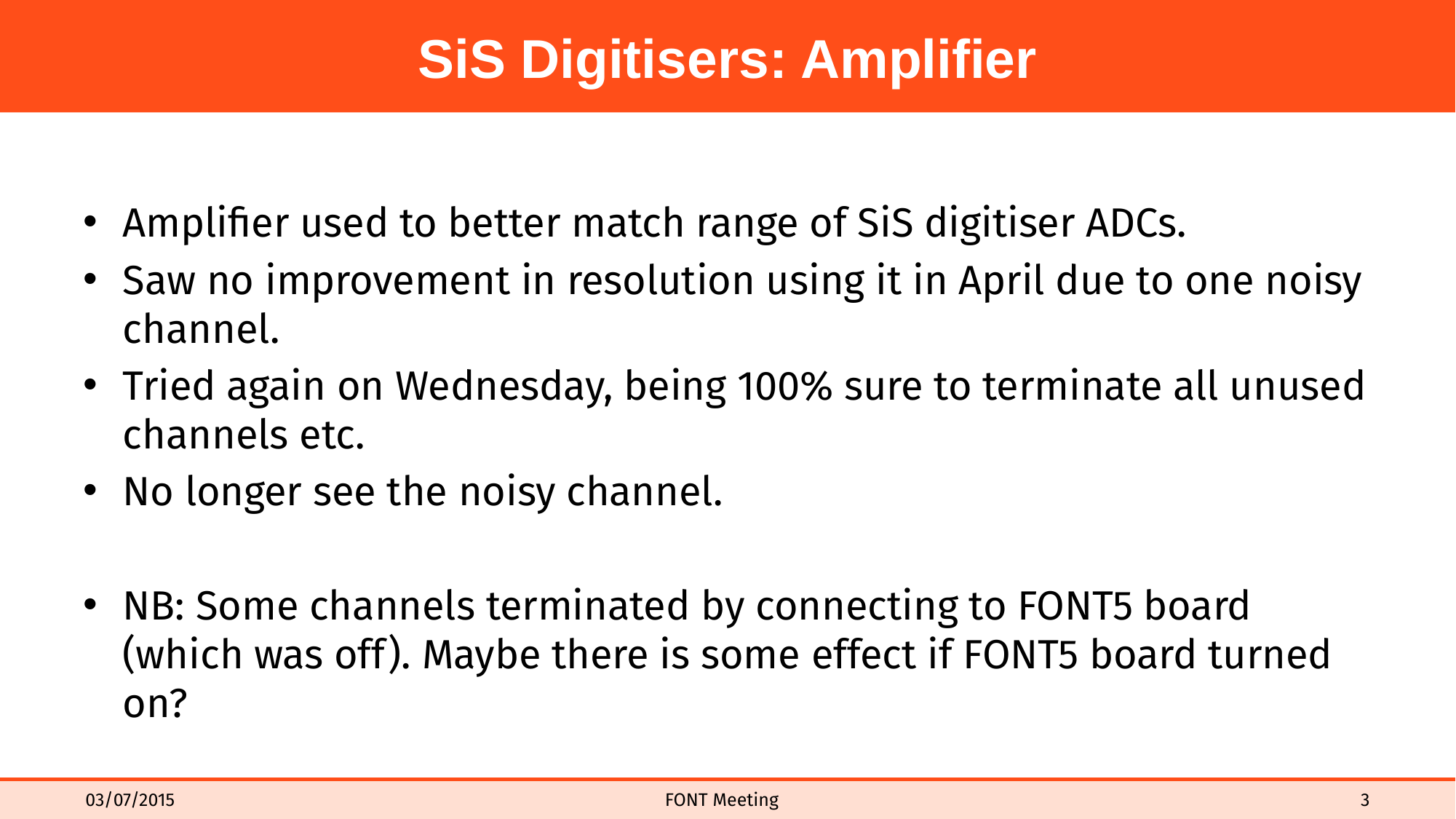

# SiS Digitisers: Amplifier
Amplifier used to better match range of SiS digitiser ADCs.
Saw no improvement in resolution using it in April due to one noisy channel.
Tried again on Wednesday, being 100% sure to terminate all unused channels etc.
No longer see the noisy channel.

NB: Some channels terminated by connecting to FONT5 board (which was off). Maybe there is some effect if FONT5 board turned on?
03/07/2015
FONT Meeting
3